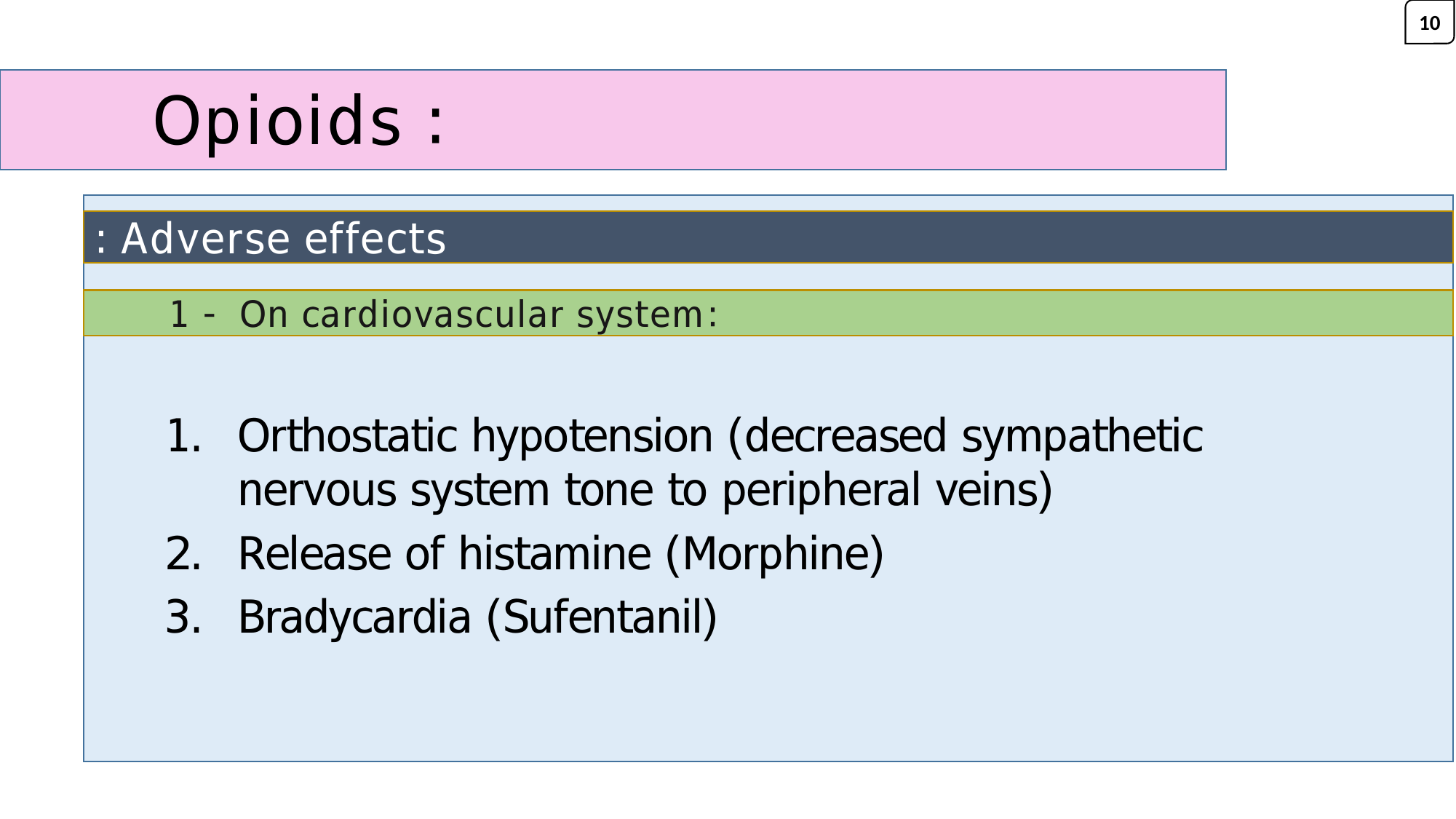

10
# Opioids :

      Adverse effects :
       1 -  On cardiovascular system:
Orthostatic hypotension (decreased sympathetic nervous system tone to peripheral veins)
Release of histamine (Morphine)
Bradycardia (Sufentanil)